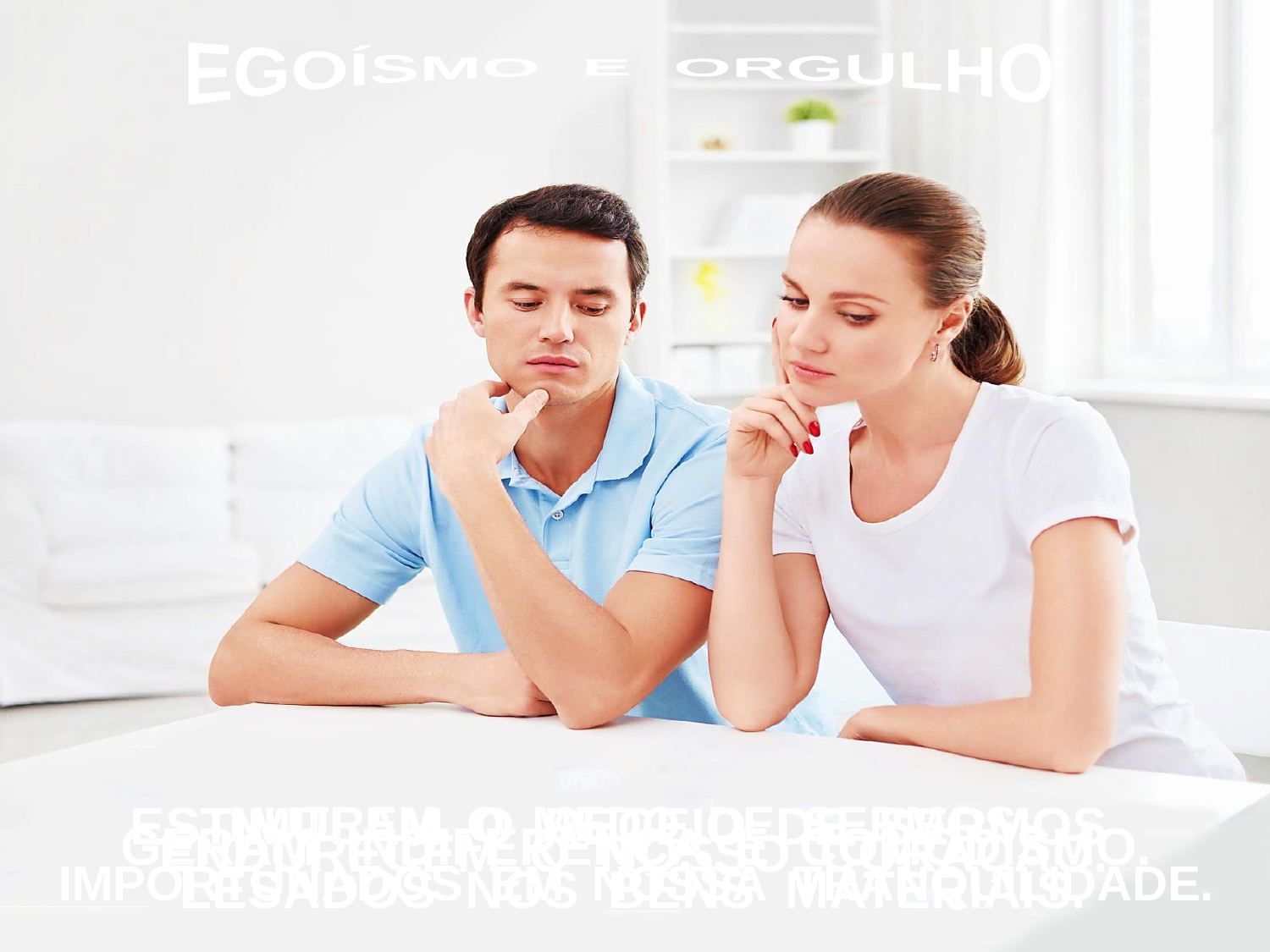

EGOÍSMO  E  ORGULHO
ESTIMULAM  O  RECEIO  DE  SERMOS
LESADOS  NOS  BENS  MATERIAIS.
NUTREM  O  MEDO  DE  SERMOS
IMPORTUNADOS  EM  NOSSA  TRANQUILIDADE.
GERAM  INDIFERENÇA  E  COMODISMO.
ENDURECEM  O  NOSSO  CORAÇÃO.